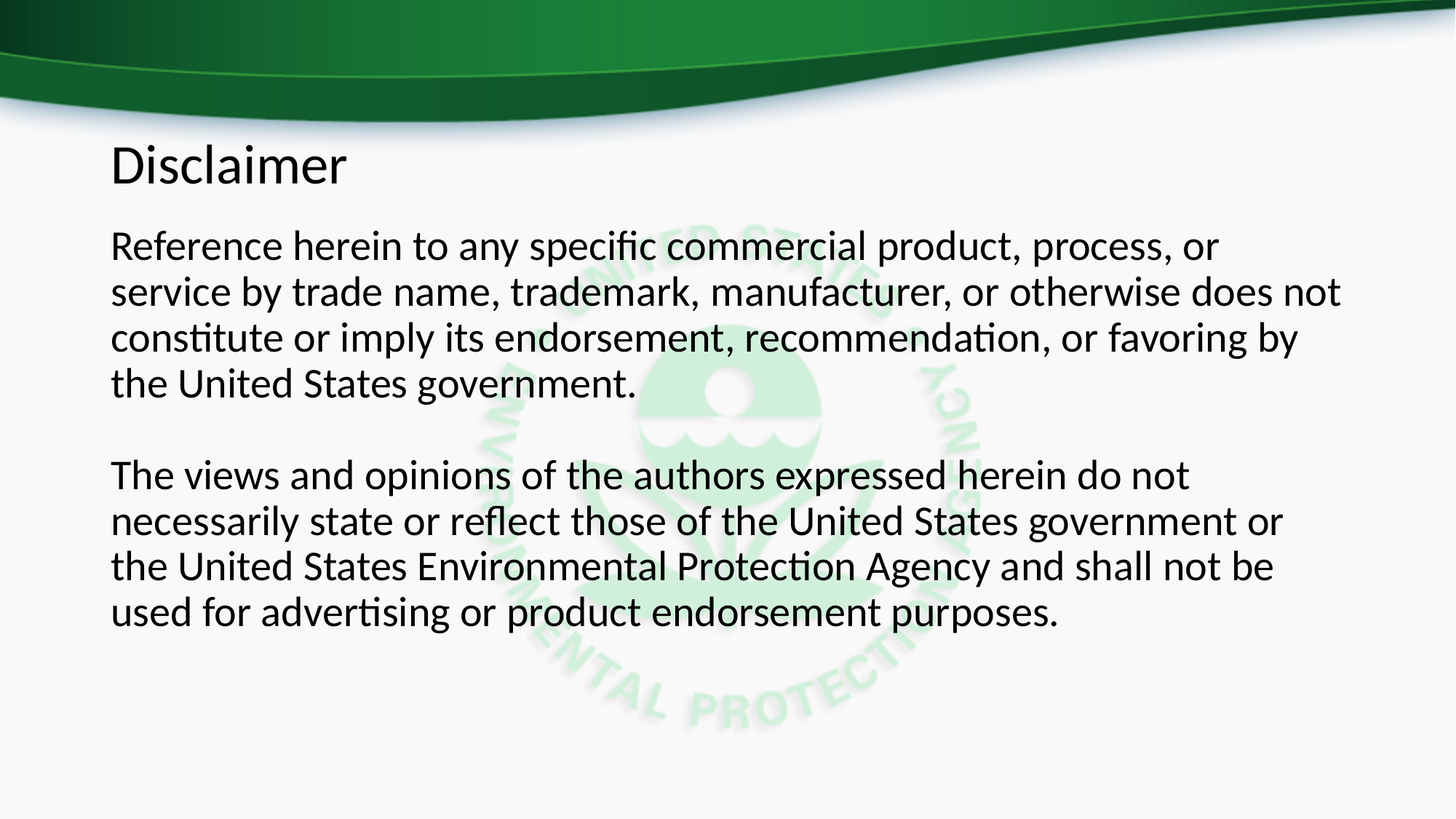

# Disclaimer
Reference herein to any specific commercial product, process, or service by trade name, trademark, manufacturer, or otherwise does not constitute or imply its endorsement, recommendation, or favoring by the United States government.

The views and opinions of the authors expressed herein do not necessarily state or reflect those of the United States government or the United States Environmental Protection Agency and shall not be used for advertising or product endorsement purposes.